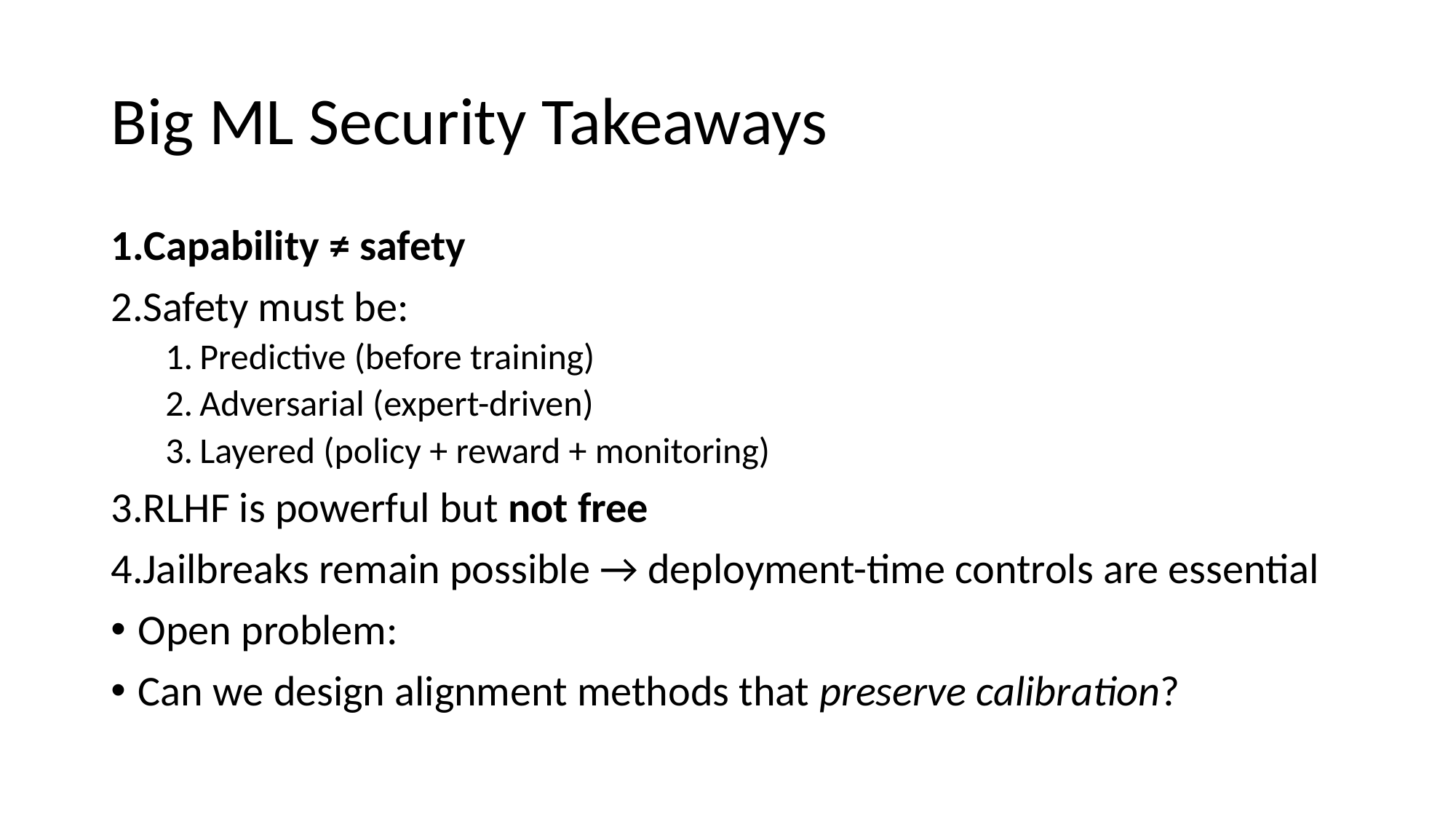

# Big ML Security Takeaways
Capability ≠ safety
Safety must be:
Predictive (before training)
Adversarial (expert-driven)
Layered (policy + reward + monitoring)
RLHF is powerful but not free
Jailbreaks remain possible → deployment-time controls are essential
Open problem:
Can we design alignment methods that preserve calibration?